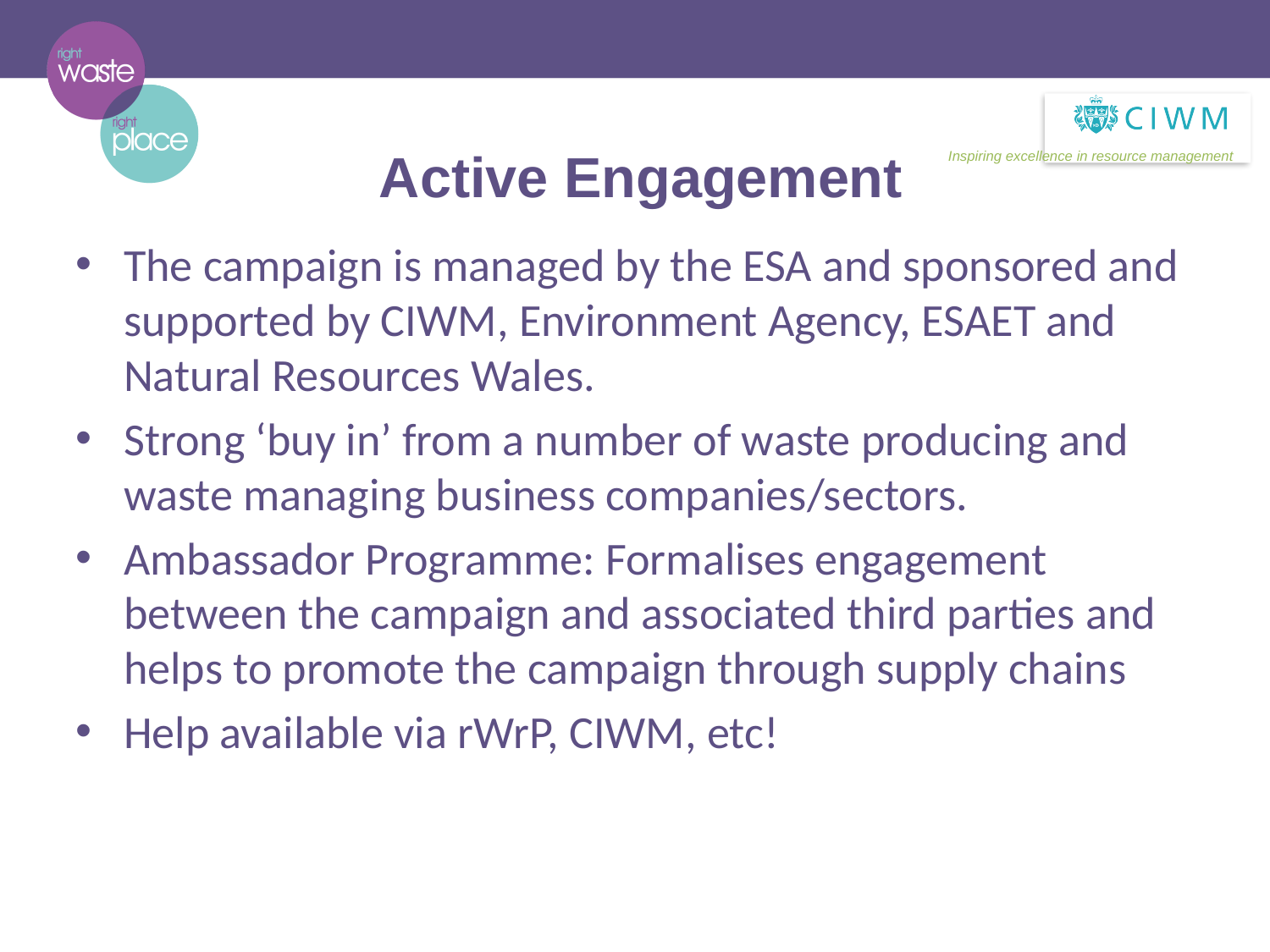

Active Engagement
The campaign is managed by the ESA and sponsored and supported by CIWM, Environment Agency, ESAET and Natural Resources Wales.
Strong ‘buy in’ from a number of waste producing and waste managing business companies/sectors.
Ambassador Programme: Formalises engagement between the campaign and associated third parties and helps to promote the campaign through supply chains
Help available via rWrP, CIWM, etc!